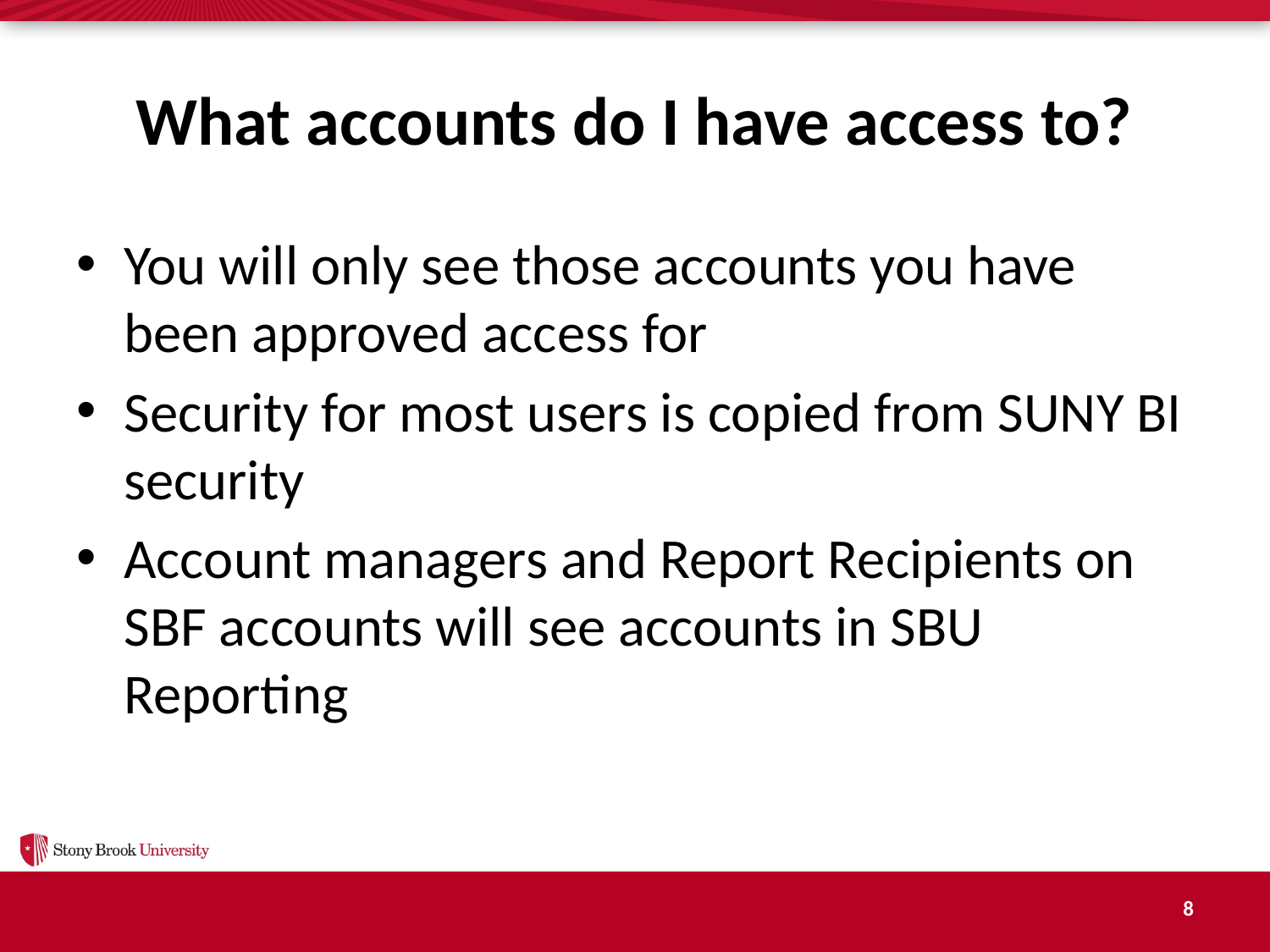

# What accounts do I have access to?
You will only see those accounts you have been approved access for
Security for most users is copied from SUNY BI security
Account managers and Report Recipients on SBF accounts will see accounts in SBU Reporting

8